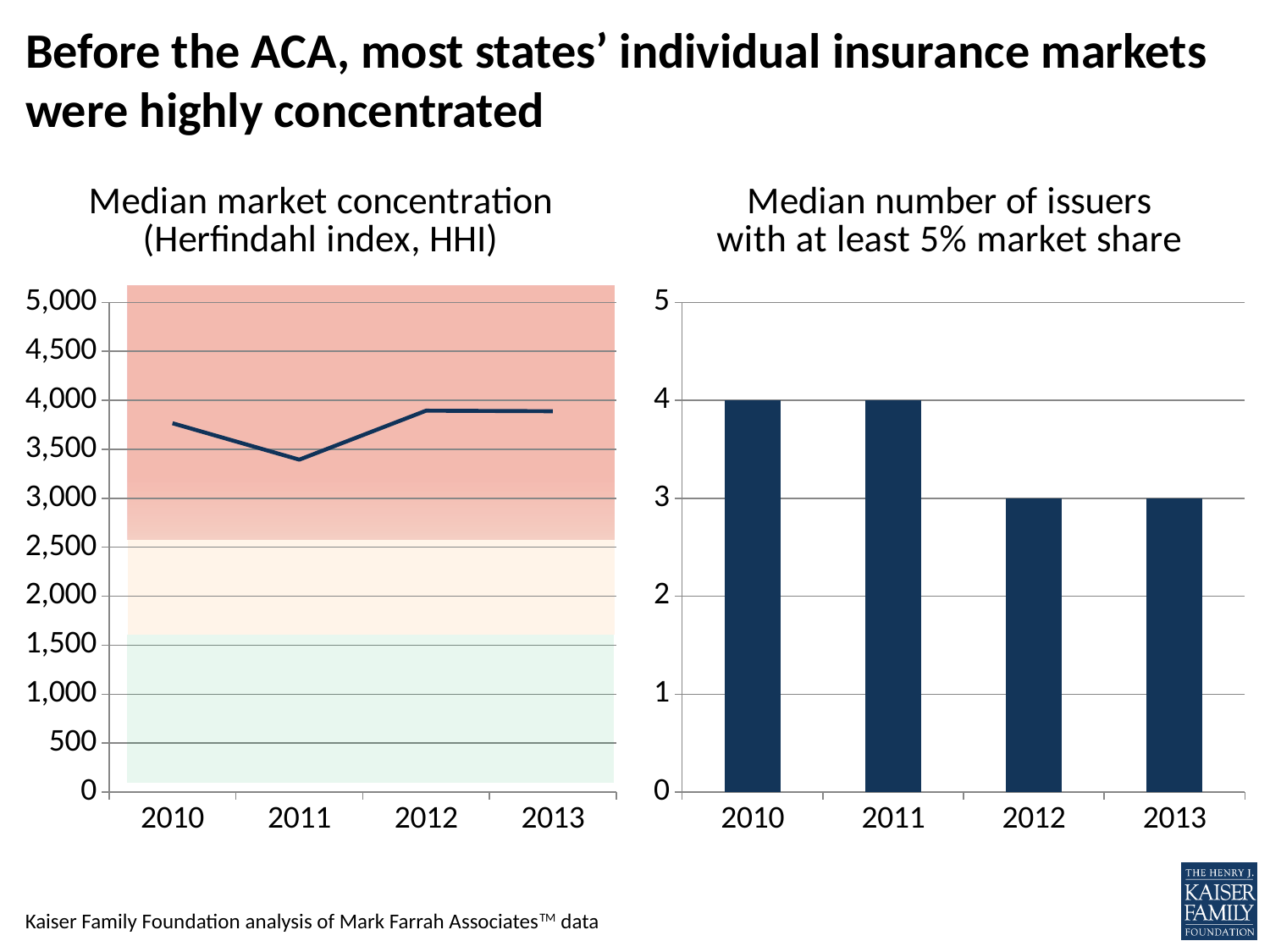

# Before the ACA, most states’ individual insurance markets were highly concentrated

### Chart: Median market concentration (Herfindahl index, HHI)

| Category | U.S. median market concentration (HHI) |
|---|---|
| 2010 | 3766.0 |
| 2011 | 3394.0 |
| 2012 | 3894.0 |
| 2013 | 3888.0 |

### Chart: Median number of issuers with at least 5% market share

| Category | Median # of Insurers with
> 5% Marketshare |
|---|---|
| 2010 | 4.0 |
| 2011 | 4.0 |
| 2012 | 3.0 |
| 2013 | 3.0 |

Kaiser Family Foundation analysis of Mark Farrah AssociatesTM data